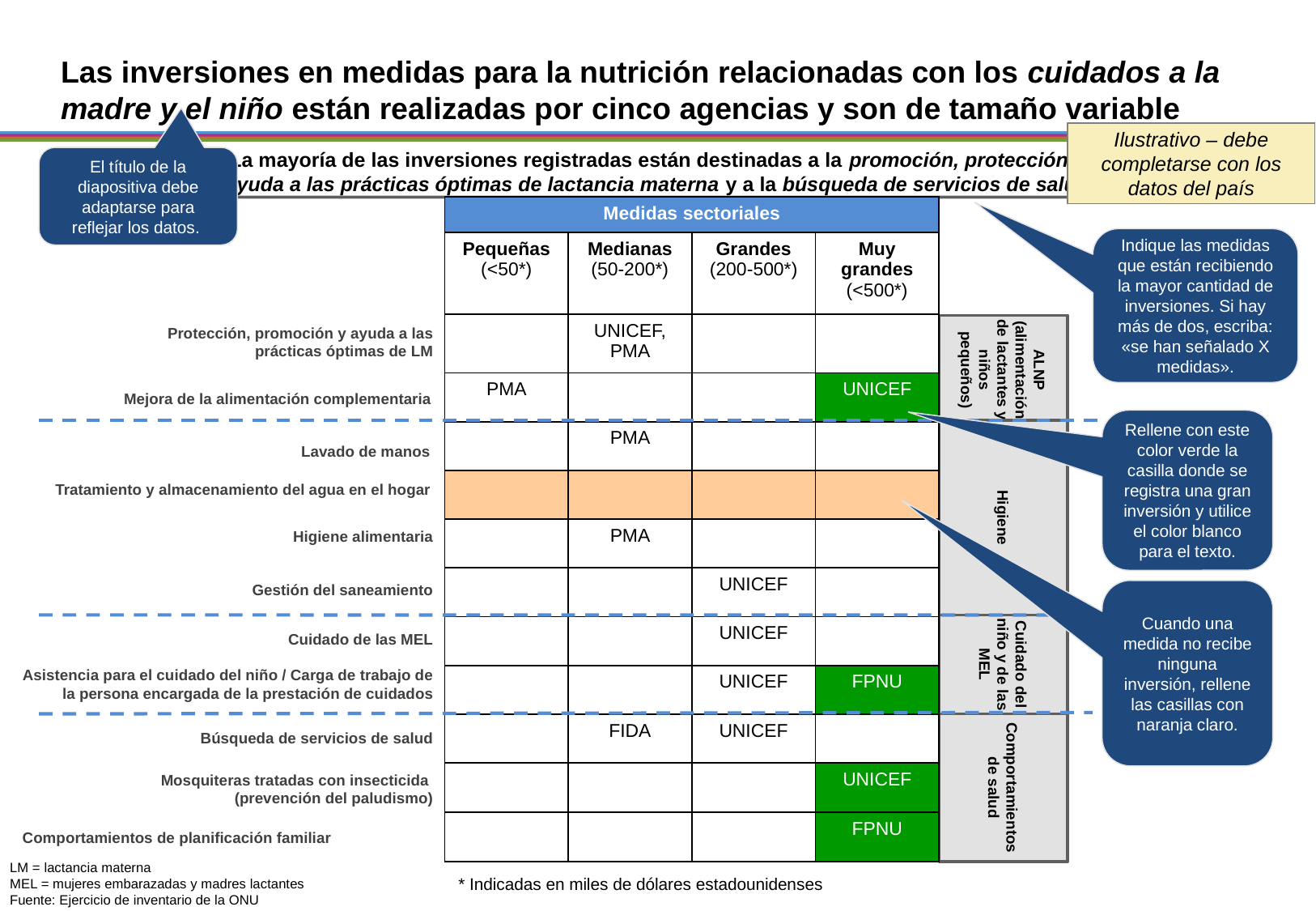

# Las inversiones en medidas para la nutrición relacionadas con los cuidados a la madre y el niño están realizadas por cinco agencias y son de tamaño variable
Ilustrativo – debe completarse con los datos del país
La mayoría de las inversiones registradas están destinadas a la promoción, protección y ayuda a las prácticas óptimas de lactancia materna y a la búsqueda de servicios de salud
El título de la diapositiva debe adaptarse para reflejar los datos.
| Medidas sectoriales |  |  |  |
| --- | --- | --- | --- |
| Pequeñas (<50\*) | Medianas (50-200\*) | Grandes (200-500\*) | Muy grandes (<500\*) |
|  | UNICEF, PMA |  |  |
| PMA |  |  | UNICEF |
|  | PMA |  |  |
|  |  |  |  |
|  | PMA |  |  |
|  |  | UNICEF |  |
|  |  | UNICEF |  |
|  |  | UNICEF | FPNU |
|  | FIDA | UNICEF |  |
|  |  |  | UNICEF |
|  |  |  | FPNU |
Indique las medidas que están recibiendo la mayor cantidad de inversiones. Si hay más de dos, escriba: «se han señalado X medidas».
ALNP (alimentación de lactantes y niños pequeños)
Protección, promoción y ayuda a las prácticas óptimas de LM
Mejora de la alimentación complementaria
Rellene con este color verde la casilla donde se registra una gran inversión y utilice el color blanco para el texto.

Higiene
Lavado de manos
Tratamiento y almacenamiento del agua en el hogar
Higiene alimentaria
Gestión del saneamiento
Cuando una medida no recibe ninguna inversión, rellene las casillas con naranja claro.

Cuidado del niño y de las MEL
 Cuidado de las MEL
Asistencia para el cuidado del niño / Carga de trabajo de la persona encargada de la prestación de cuidados

Comportamientos de salud
Búsqueda de servicios de salud
Mosquiteras tratadas con insecticida
(prevención del paludismo)
Comportamientos de planificación familiar
LM = lactancia materna
MEL = mujeres embarazadas y madres lactantes
Fuente: Ejercicio de inventario de la ONU
* Indicadas en miles de dólares estadounidenses